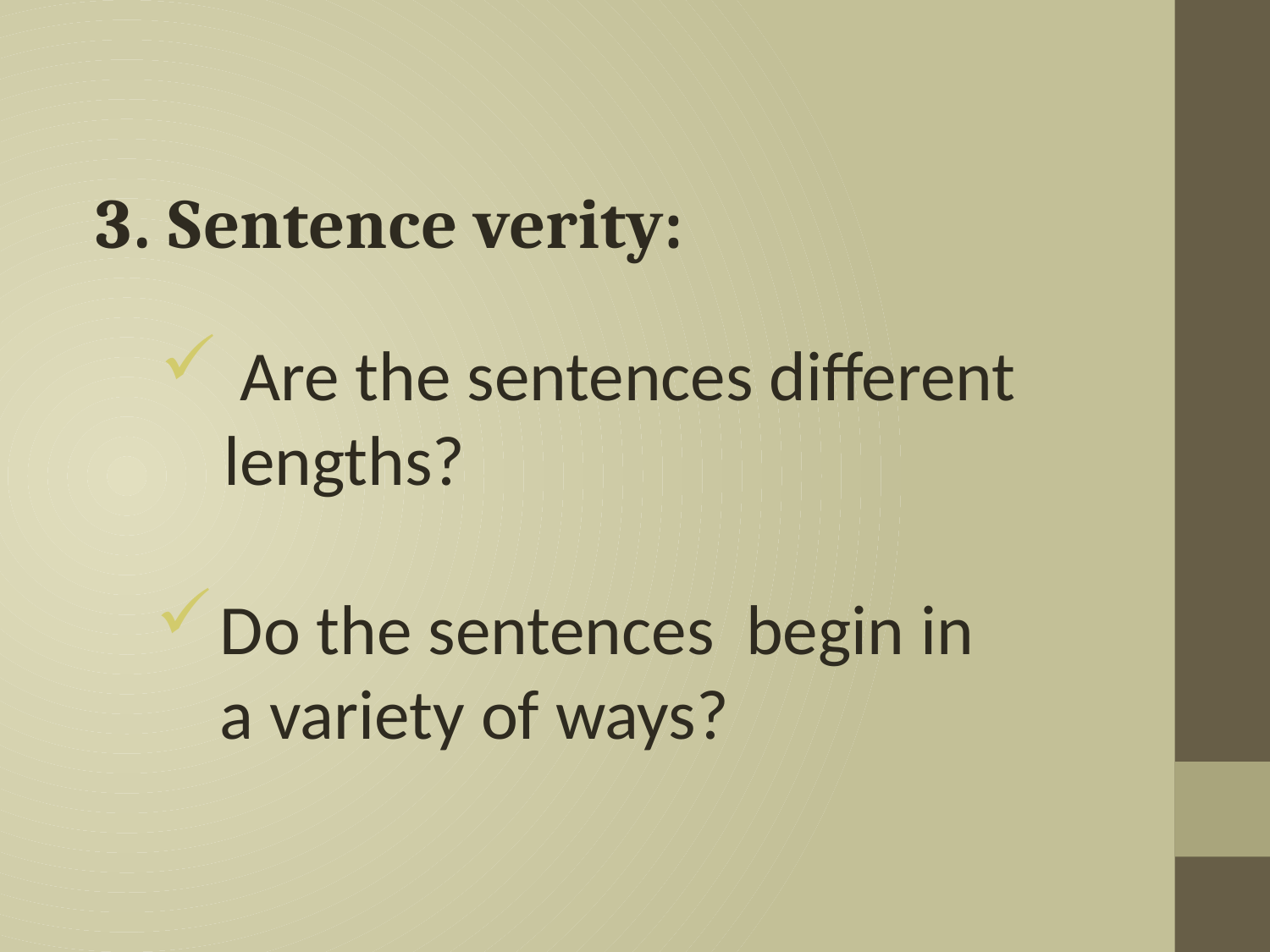

3. Sentence verity:

 Are the sentences different lengths?
Do the sentences  begin in a variety of ways?